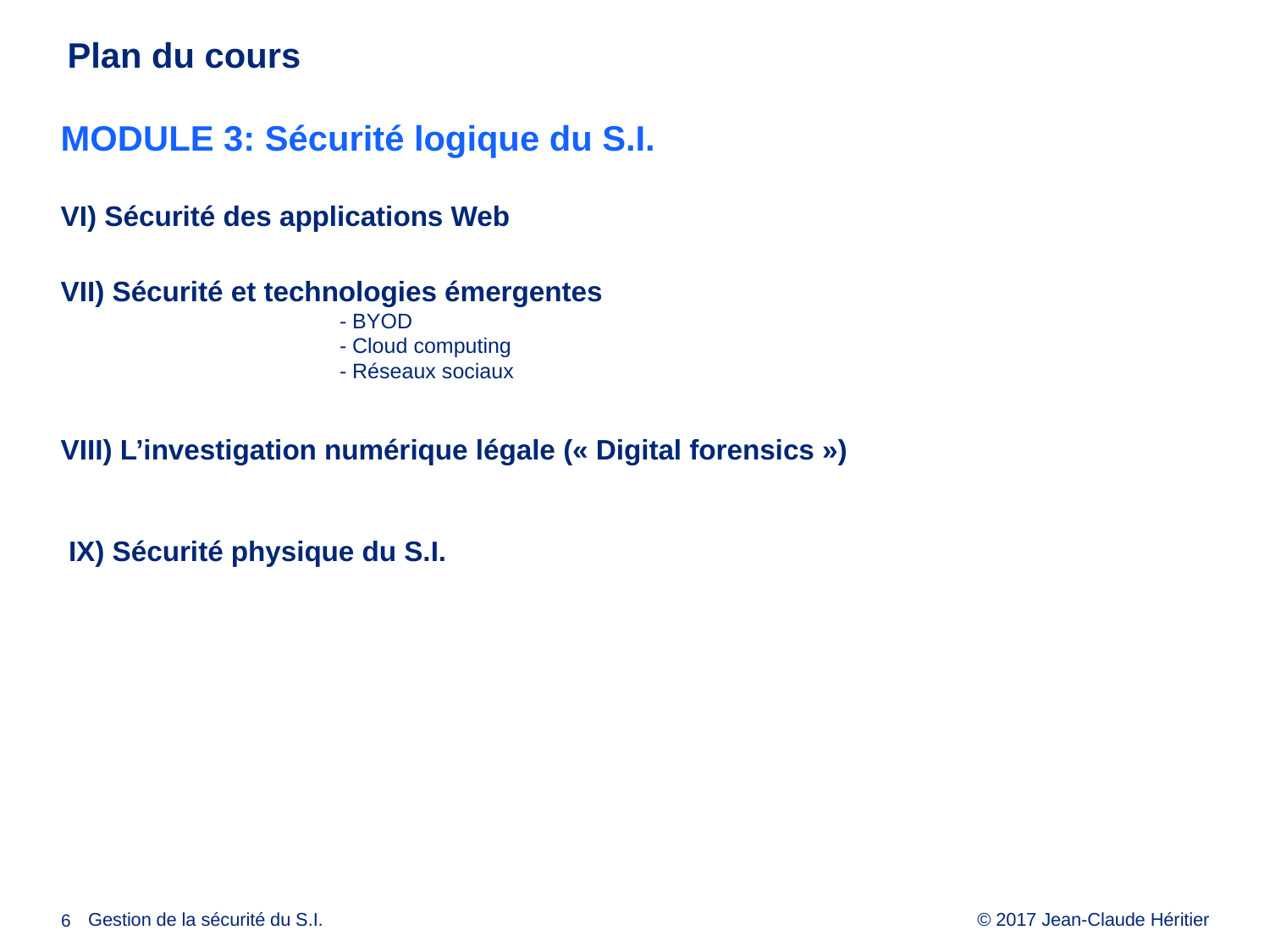

Plan du cours
MODULE 3: Sécurité logique du S.I.
VI) Sécurité des applications Web
VII) Sécurité et technologies émergentes
			- BYOD
			- Cloud computing
		- Réseaux sociaux

VIII) L’investigation numérique légale (« Digital forensics »)

 IX) Sécurité physique du S.I.